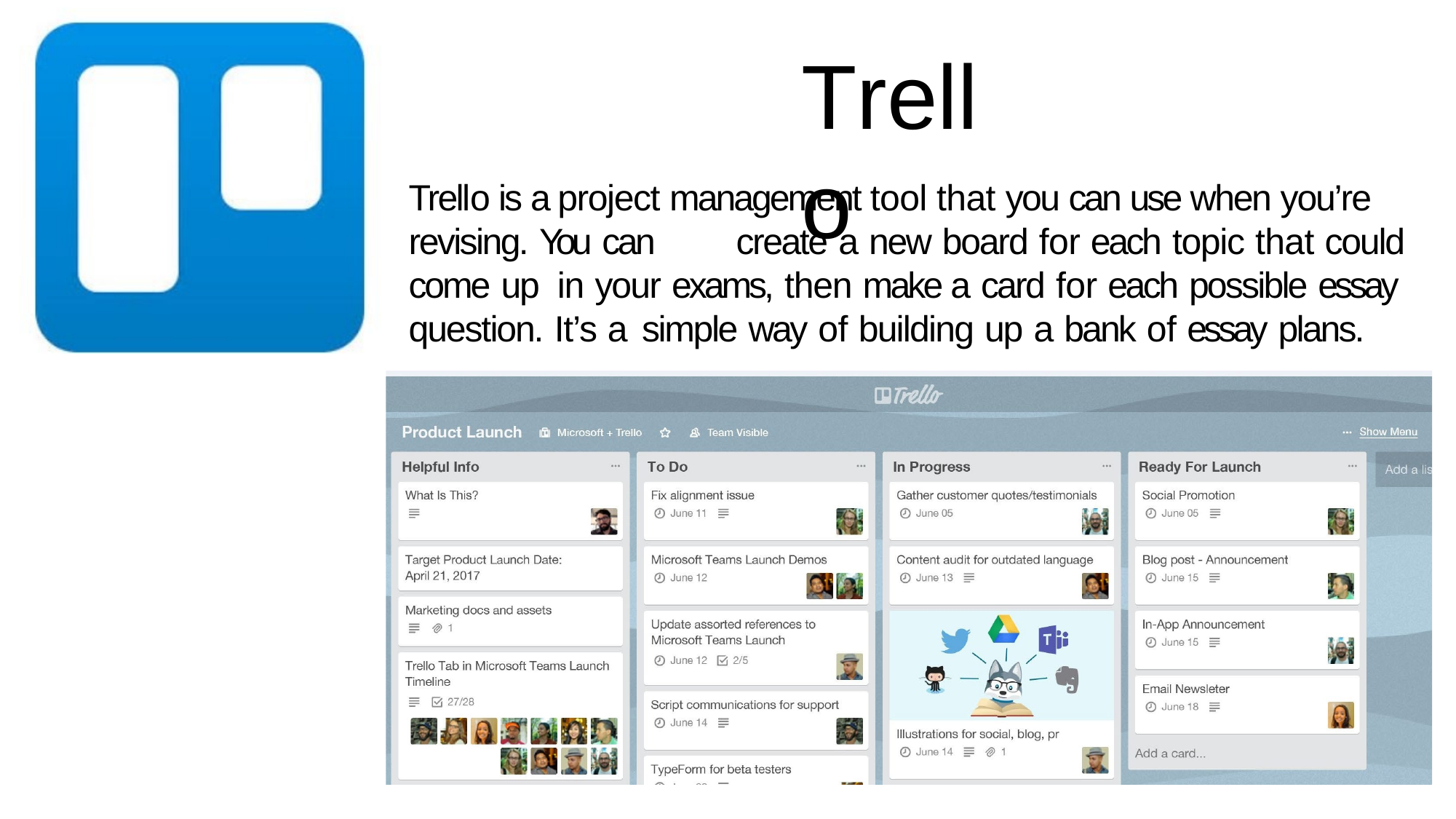

# Trello
Trello is a project management tool that you can use when you’re  revising. You can	create a new board for each topic that could come up  in your exams, then make a card for each possible essay question. It’s a  simple way of building up a bank of essay plans.